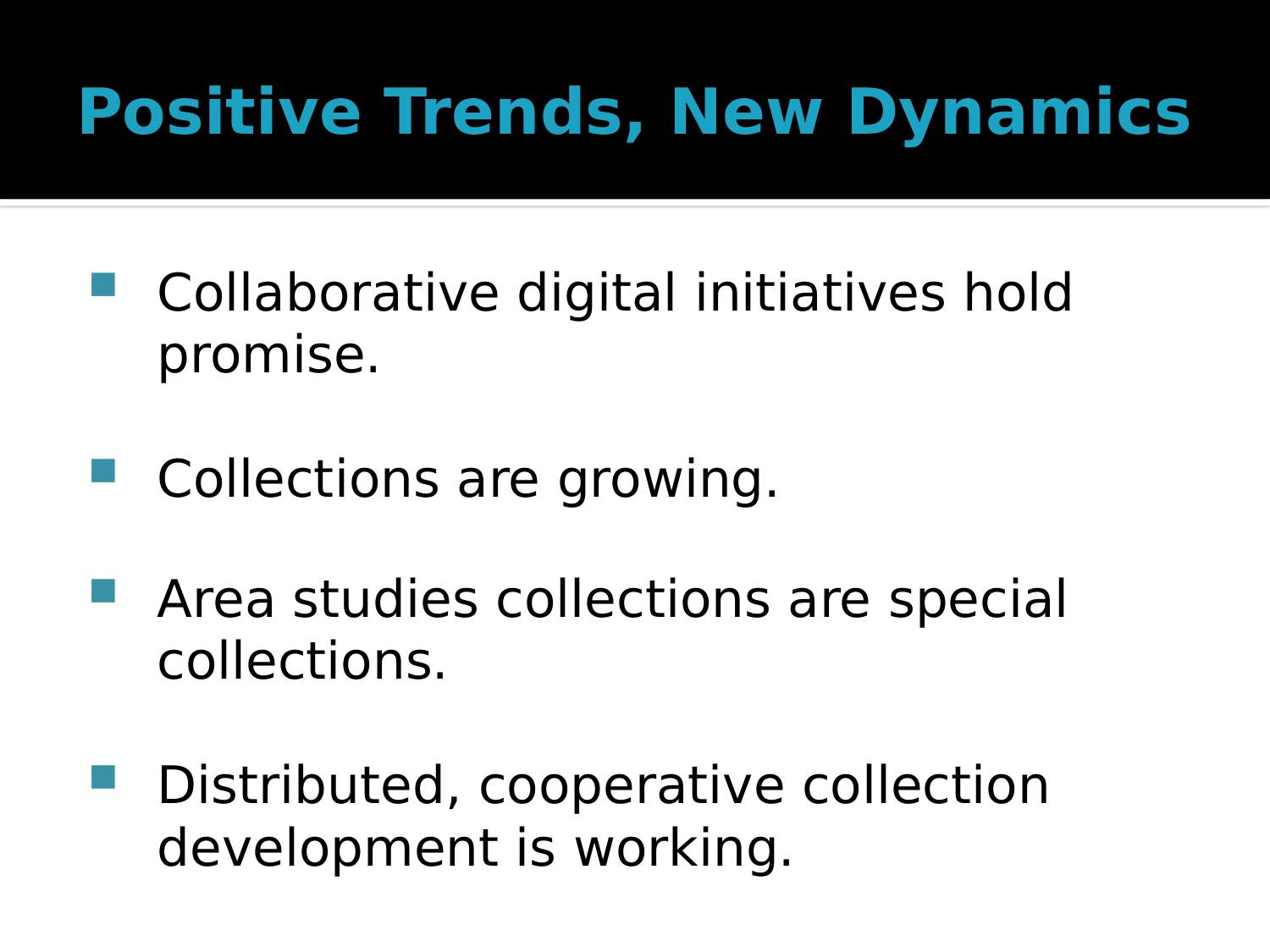

# Positive Trends, New Dynamics
Collaborative digital initiatives hold promise.

Collections are growing.

Area studies collections are special collections.

Distributed, cooperative collection development is working.